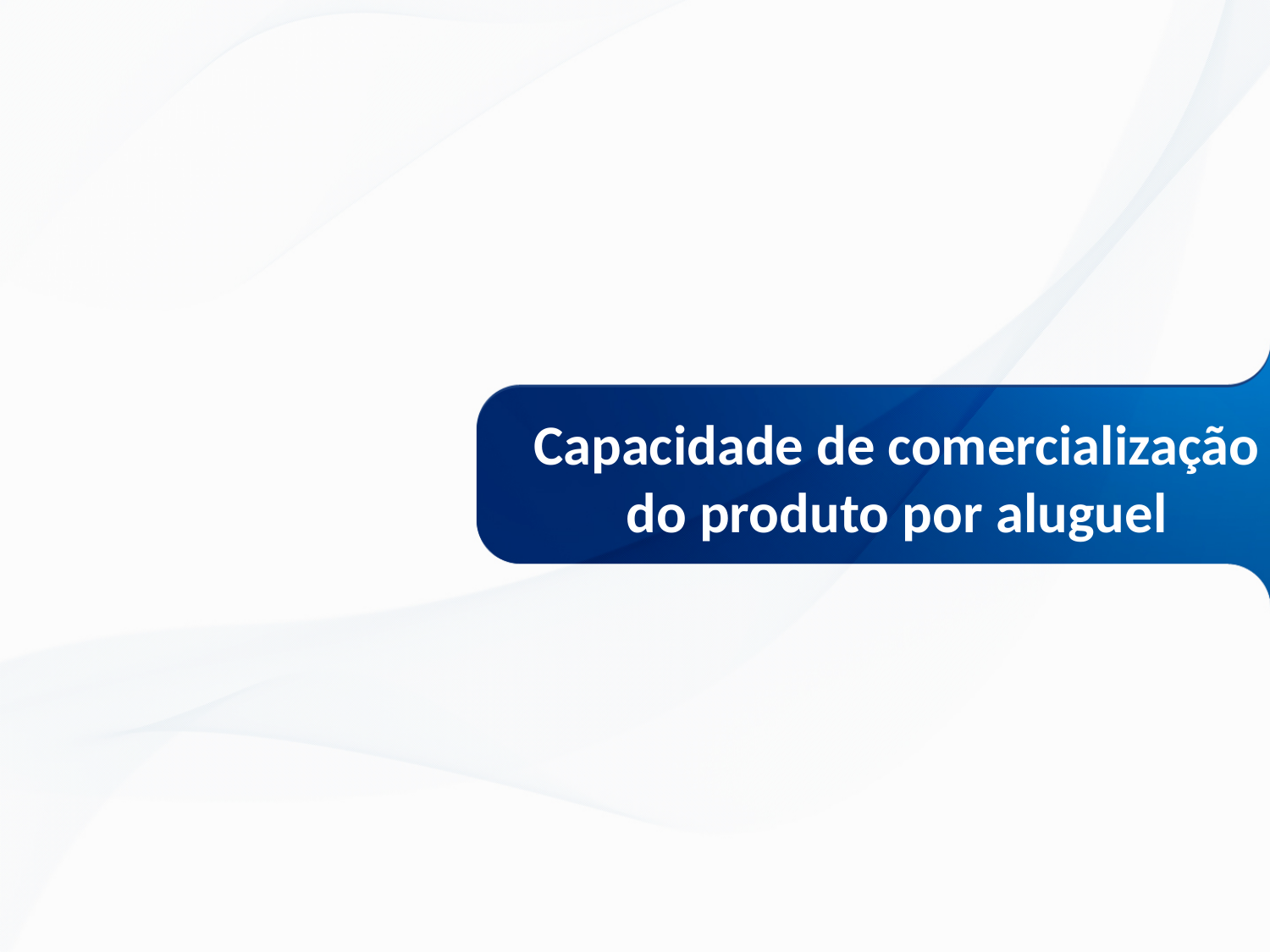

#
Capacidade de comercialização do produto por aluguel